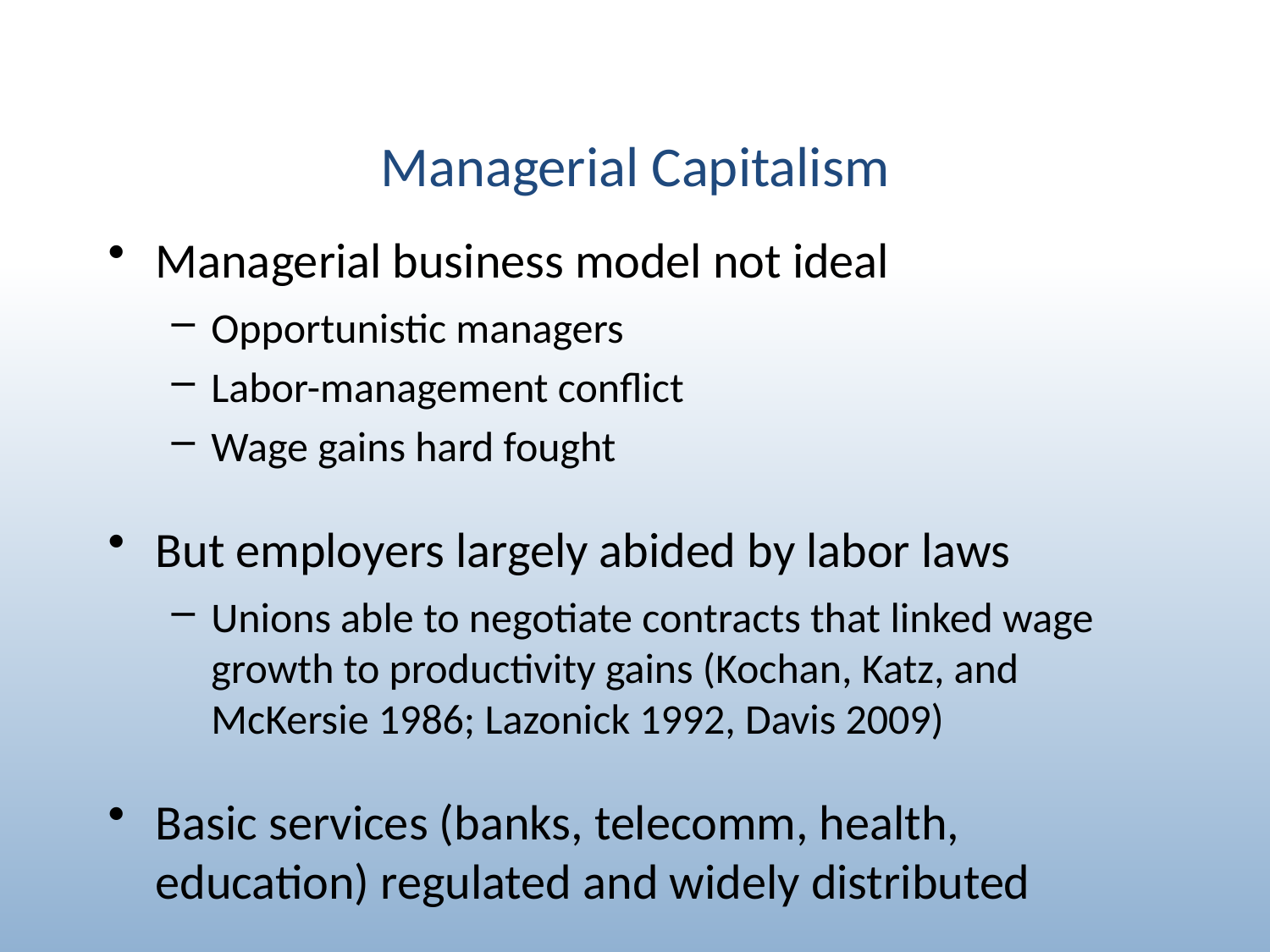

# Managerial Capitalism
Managerial business model not ideal

Opportunistic managers
Labor-management conflict
Wage gains hard fought

But employers largely abided by labor laws

Unions able to negotiate contracts that linked wage growth to productivity gains (Kochan, Katz, and McKersie 1986; Lazonick 1992, Davis 2009)

Basic services (banks, telecomm, health, education) regulated and widely distributed